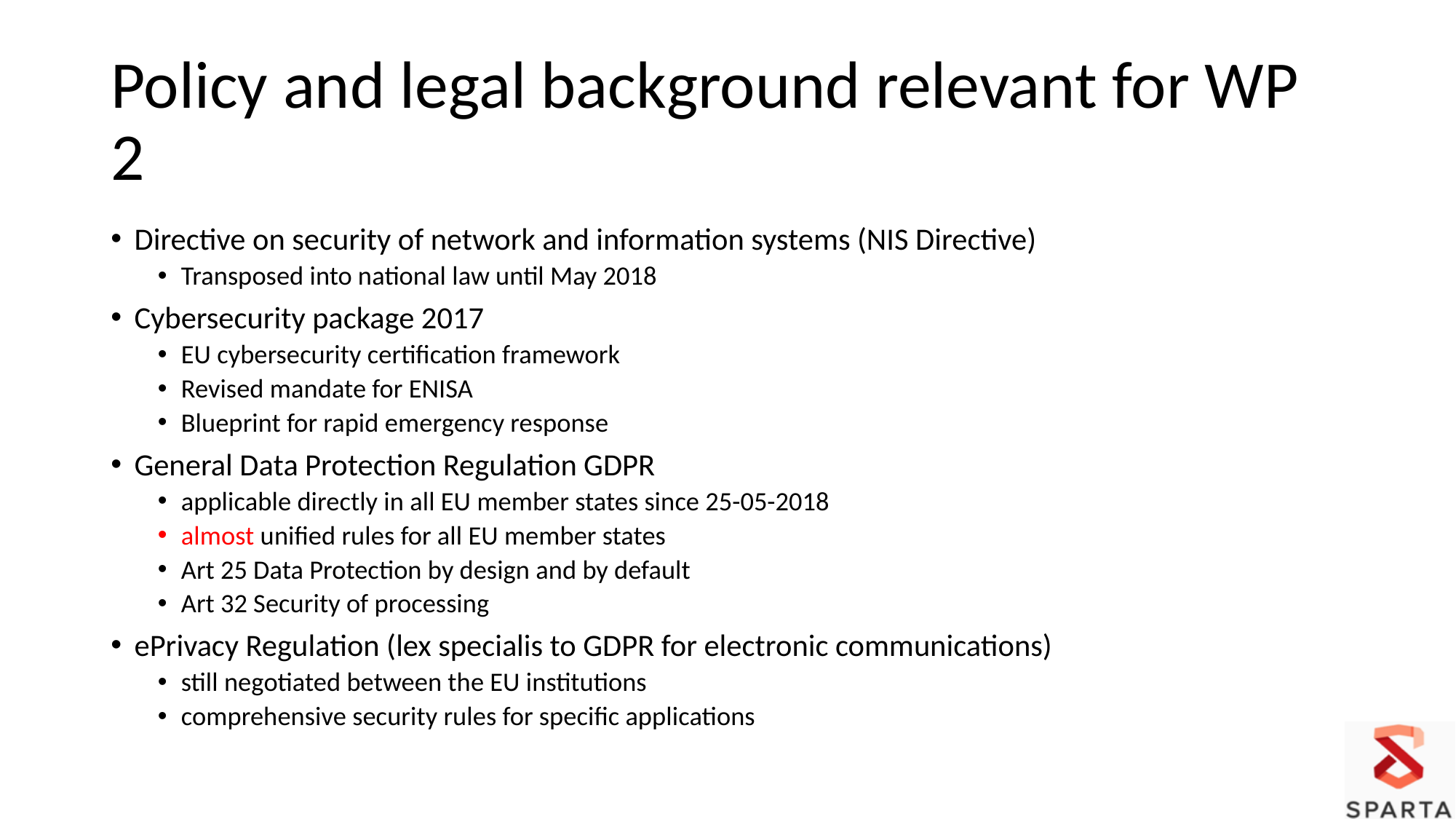

# Policy and legal background relevant for WP 2
Directive on security of network and information systems (NIS Directive)
Transposed into national law until May 2018
Cybersecurity package 2017
EU cybersecurity certification framework
Revised mandate for ENISA
Blueprint for rapid emergency response
General Data Protection Regulation GDPR
applicable directly in all EU member states since 25-05-2018
almost unified rules for all EU member states
Art 25 Data Protection by design and by default
Art 32 Security of processing
ePrivacy Regulation (lex specialis to GDPR for electronic communications)
still negotiated between the EU institutions
comprehensive security rules for specific applications